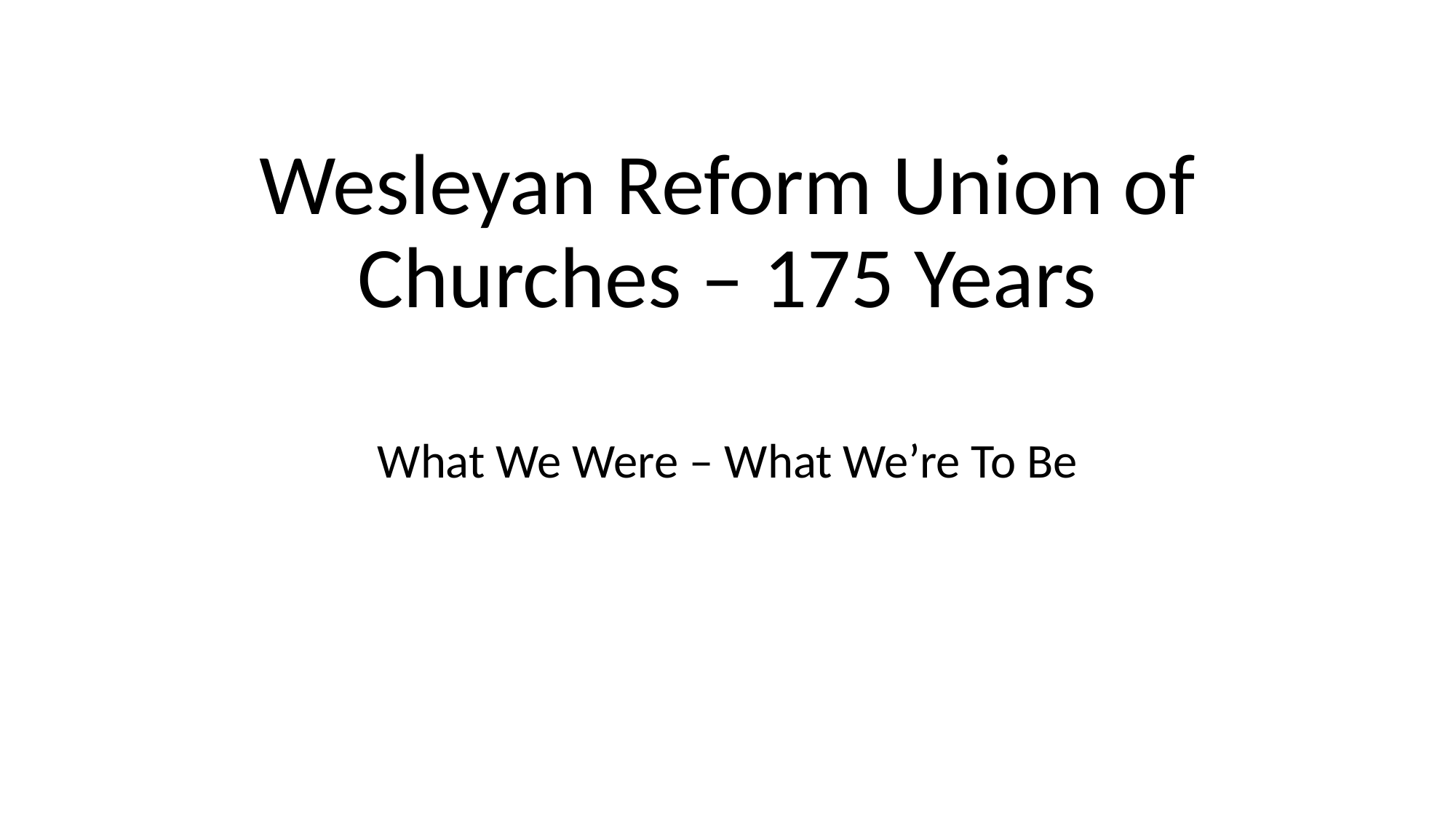

# Wesleyan Reform Union of Churches – 175 Years
What We Were – What We’re To Be